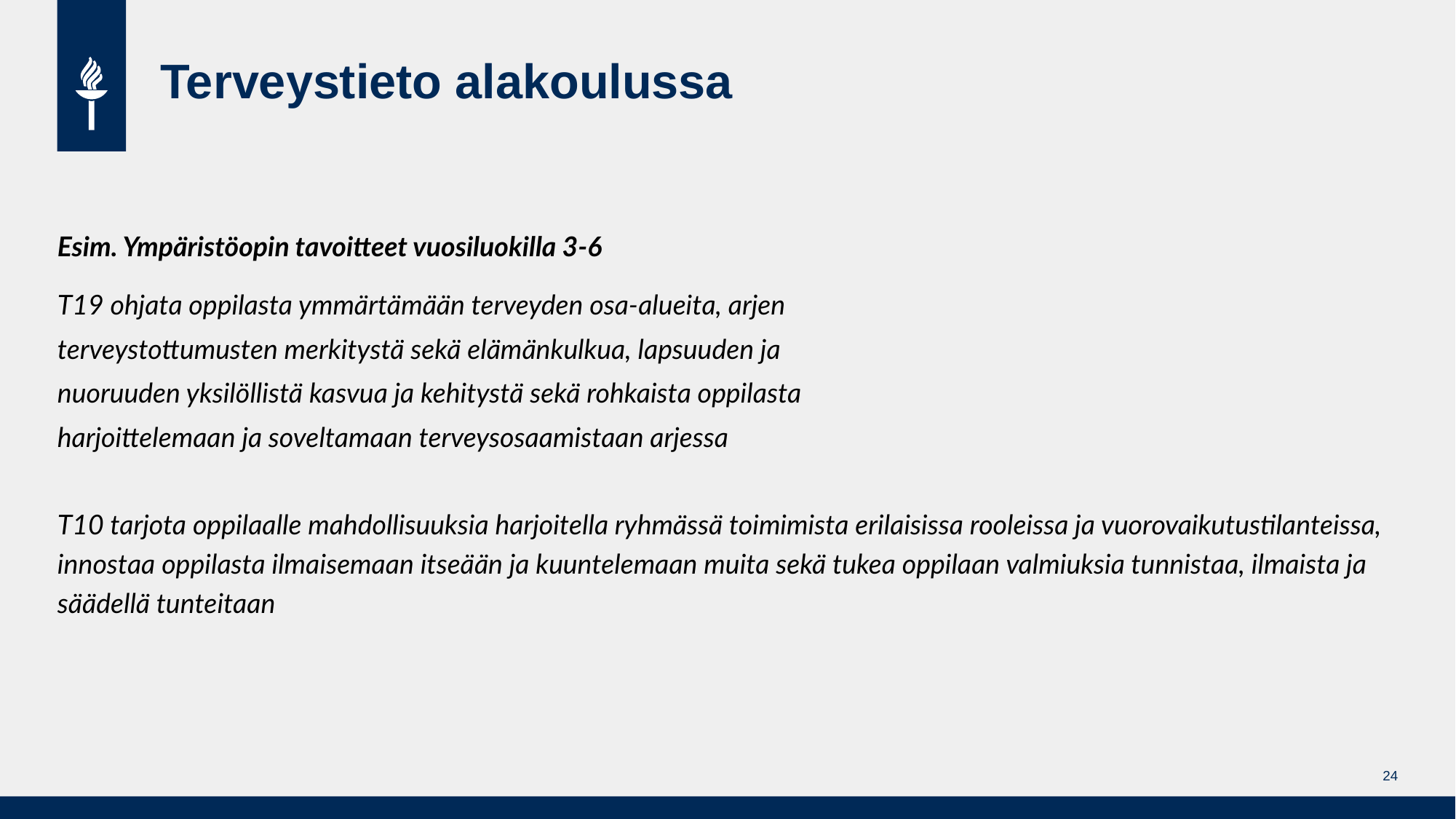

# Terveystieto alakoulussa

Esim. Ympäristöopin tavoitteet vuosiluokilla 3-6

T19 ohjata oppilasta ymmärtämään terveyden osa-alueita, arjen
terveystottumusten merkitystä sekä elämänkulkua, lapsuuden ja
nuoruuden yksilöllistä kasvua ja kehitystä sekä rohkaista oppilasta
harjoittelemaan ja soveltamaan terveysosaamistaan arjessa

T10 tarjota oppilaalle mahdollisuuksia harjoitella ryhmässä toimimista erilaisissa rooleissa ja vuorovaikutustilanteissa, innostaa oppilasta ilmaisemaan itseään ja kuuntelemaan muita sekä tukea oppilaan valmiuksia tunnistaa, ilmaista ja säädellä tunteitaan

24